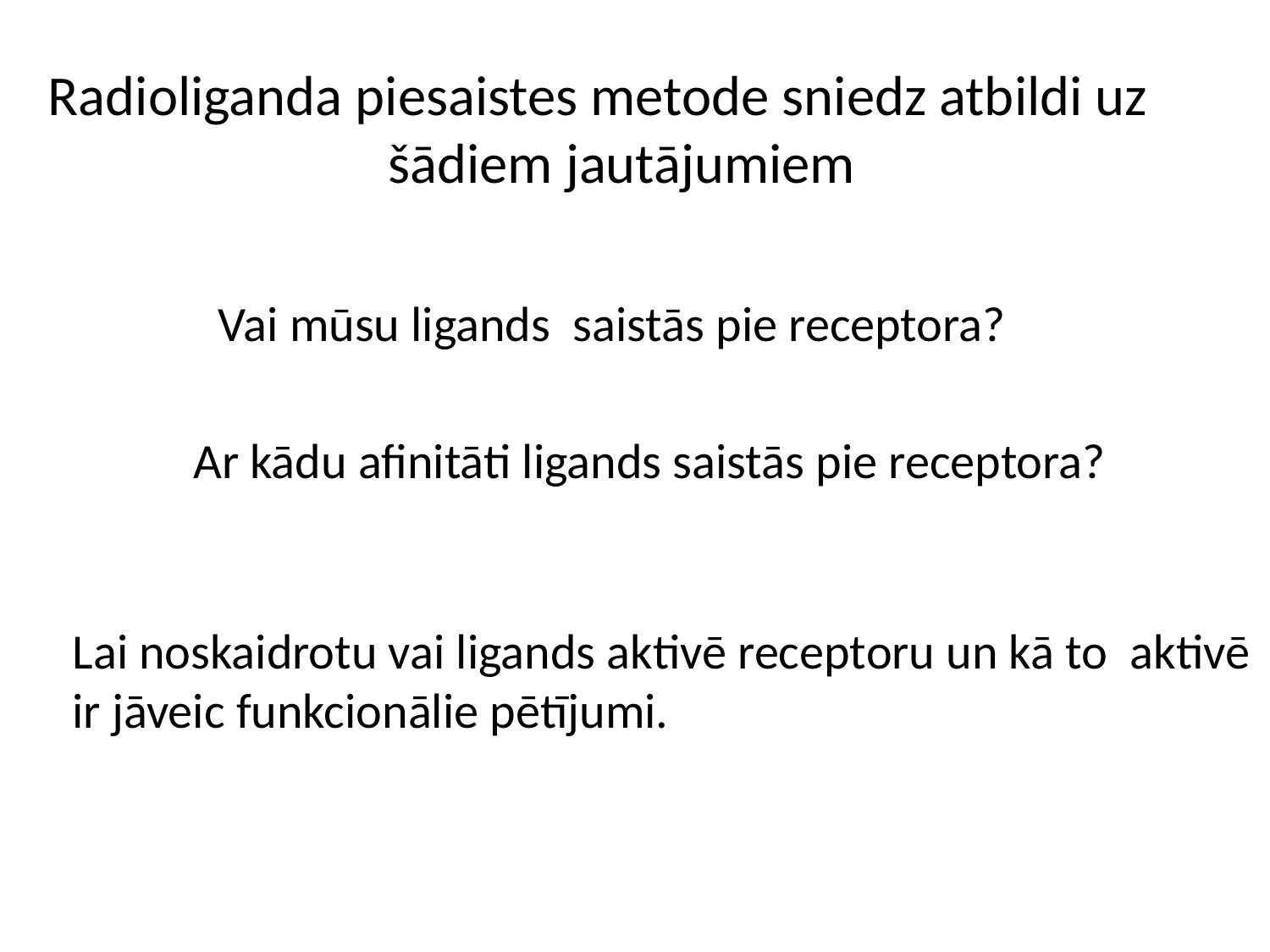

Radioliganda piesaistes metode sniedz atbildi uz šādiem jautājumiem

Vai mūsu ligands  saistās pie receptora?
Ar kādu afinitāti ligands saistās pie receptora?
Lai noskaidrotu vai ligands aktivē receptoru un kā to  aktivē
ir jāveic funkcionālie pētījumi.